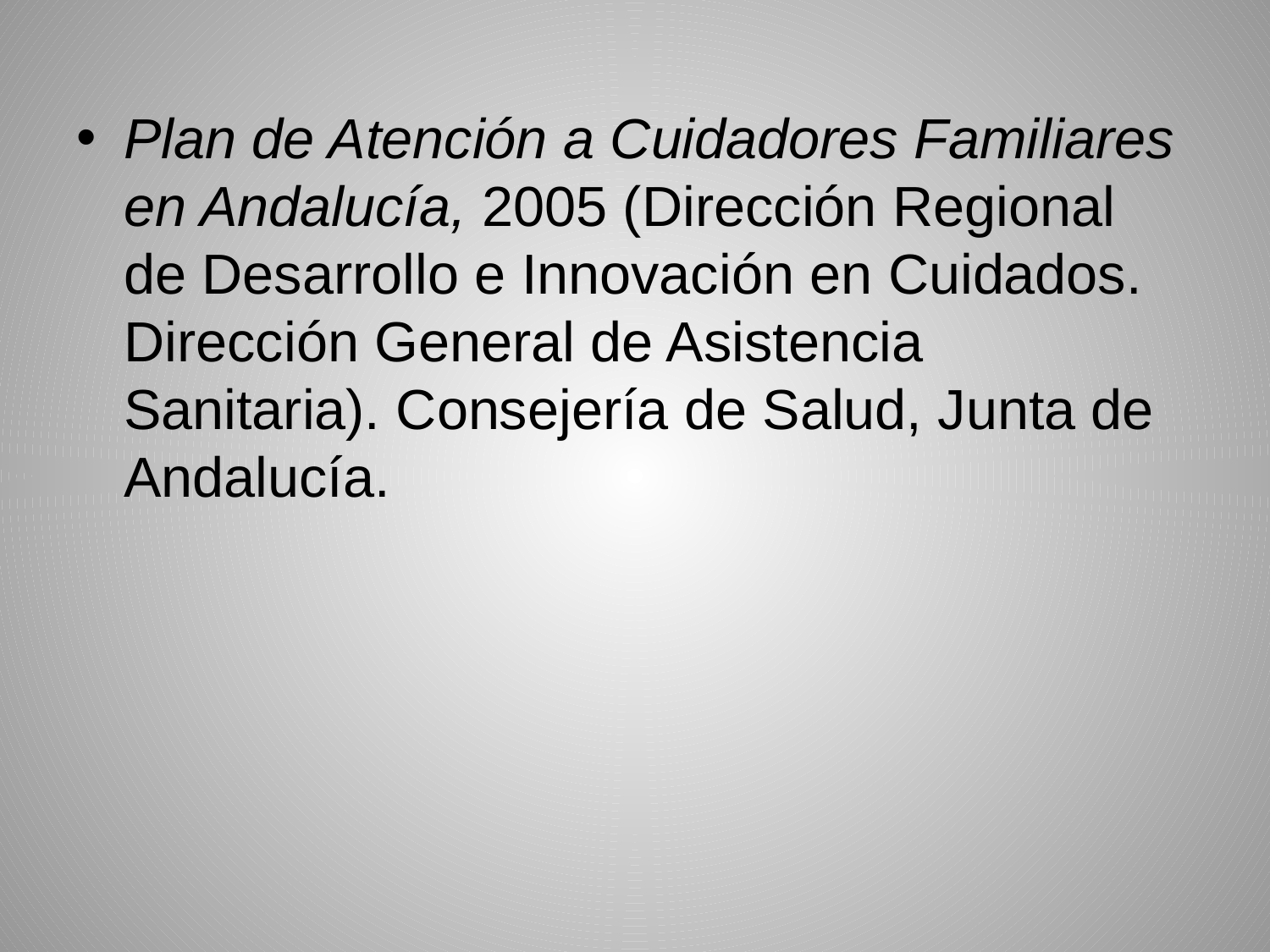

Plan de Atención a Cuidadores Familiares en Andalucía, 2005 (Dirección Regional de Desarrollo e Innovación en Cuidados. Dirección General de Asistencia Sanitaria). Consejería de Salud, Junta de Andalucía.